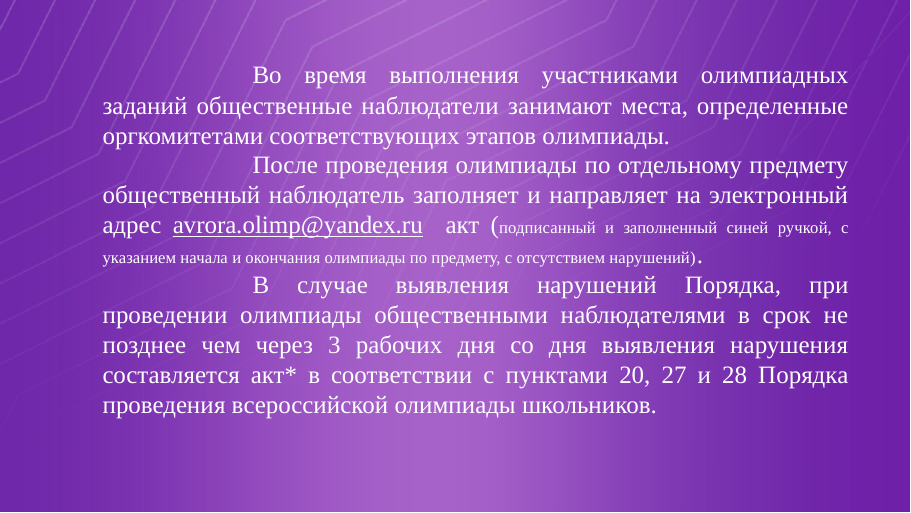

Во время выполнения участниками олимпиадных заданий общественные наблюдатели занимают места, определенные оргкомитетами соответствующих этапов олимпиады.
	После проведения олимпиады по отдельному предмету общественный наблюдатель заполняет и направляет на электронный адрес avrora.olimp@yandex.ru  акт (подписанный и заполненный синей ручкой, с указанием начала и окончания олимпиады по предмету, с отсутствием нарушений).
	В случае выявления нарушений Порядка, при проведении олимпиады общественными наблюдателями в срок не позднее чем через 3 рабочих дня со дня выявления нарушения составляется акт* в соответствии с пунктами 20, 27 и 28 Порядка проведения всероссийской олимпиады школьников.